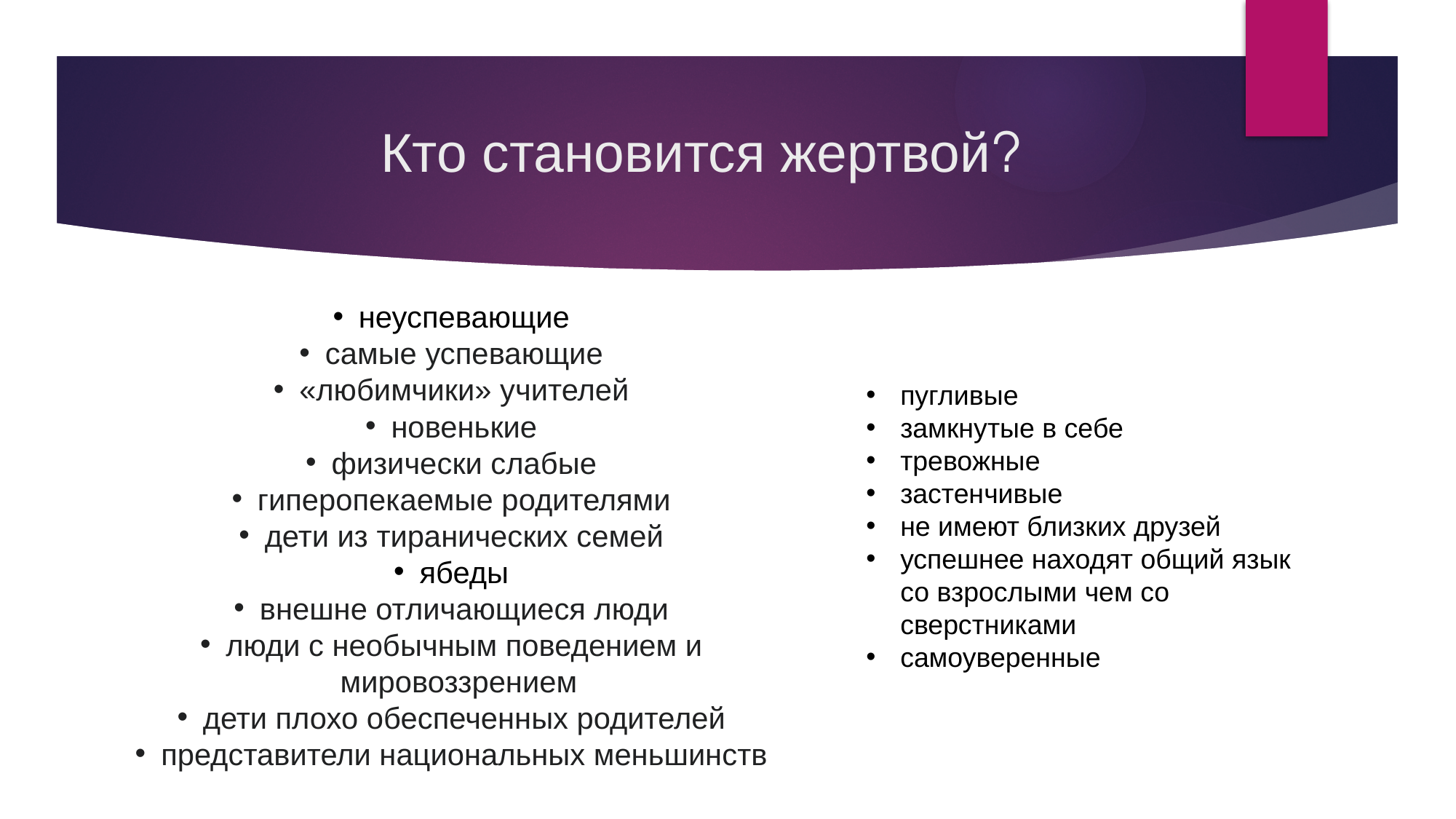

# Кто становится жертвой?
неуспевающие
самые успевающие
«любимчики» учителей
новенькие
физически слабые
гиперопекаемые родителями
дети из тиранических семей
ябеды
внешне отличающиеся люди
люди с необычным поведением и мировоззрением
дети плохо обеспеченных родителей
представители национальных меньшинств
пугливые
замкнутые в себе
тревожные
застенчивые
не имеют близких друзей
успешнее находят общий язык со взрослыми чем со сверстниками
самоуверенные